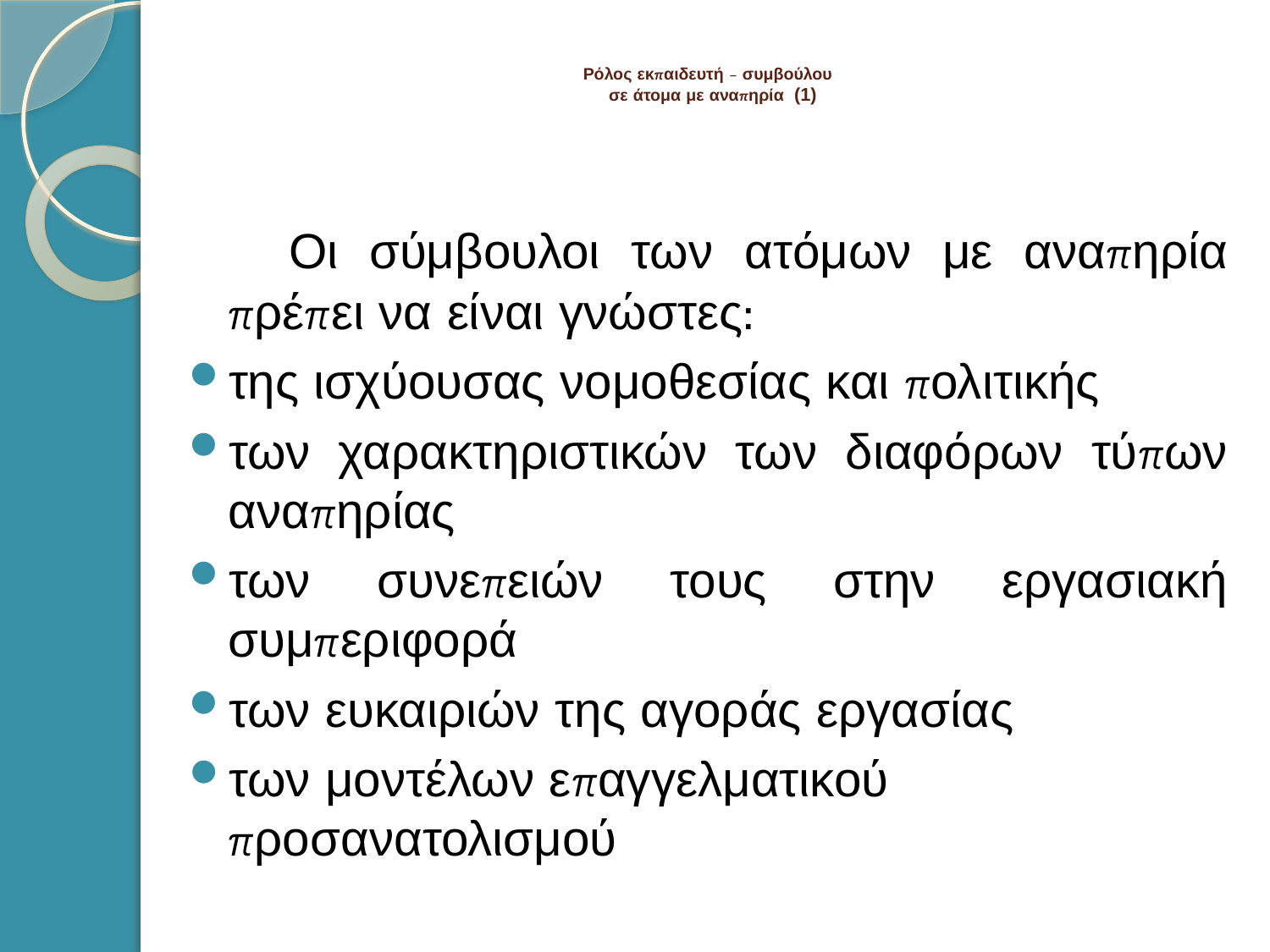

# Ρόλος εκπαιδευτή – συμβούλου σε άτομα με αναπηρία  (1)
   Οι σύμβουλοι των ατόμων με αναπηρία πρέπει να είναι γνώστες:
της ισχύουσας νομοθεσίας και πολιτικής
των χαρακτηριστικών των διαφόρων τύπων αναπηρίας
των συνεπειών τους στην εργασιακή συμπεριφορά
των ευκαιριών της αγοράς εργασίας
των μοντέλων επαγγελματικού προσανατολισμού